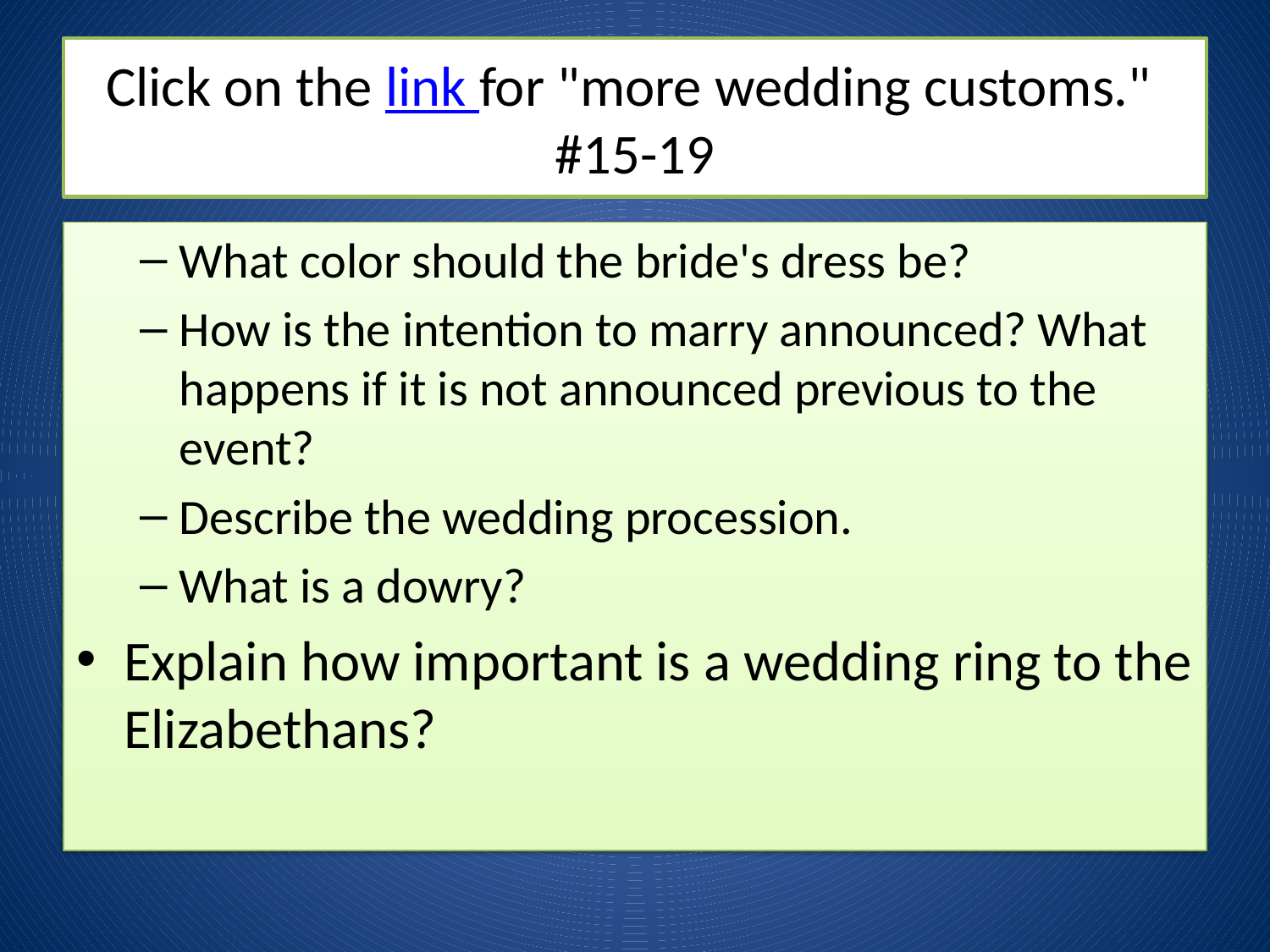

# Click on the link for "more wedding customs." #15-19
What color should the bride's dress be?
How is the intention to marry announced? What happens if it is not announced previous to the event?
Describe the wedding procession.
What is a dowry?
Explain how important is a wedding ring to the Elizabethans?